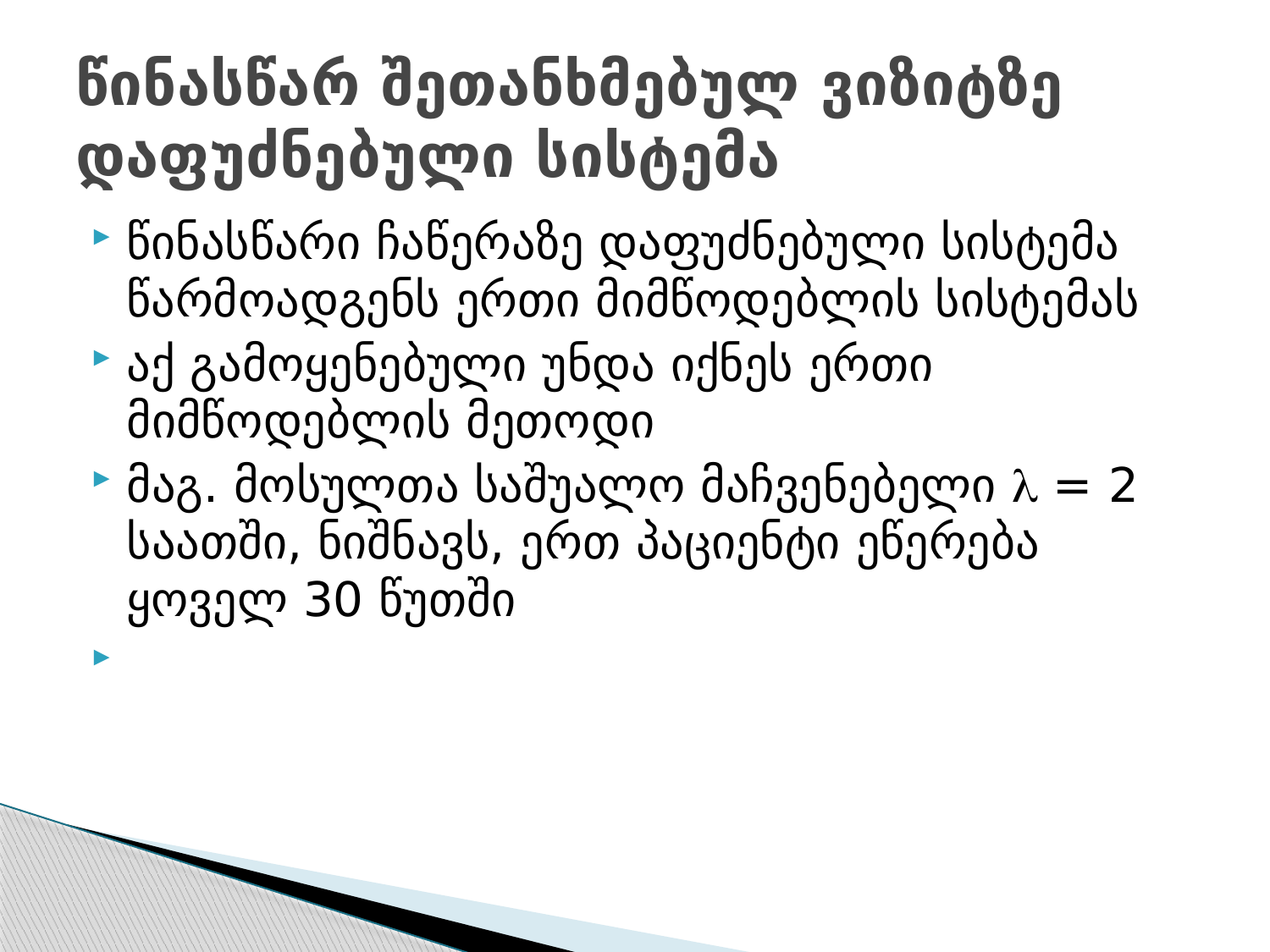

# წინასწარ შეთანხმებულ ვიზიტზე დაფუძნებული სისტემა
წინასწარი ჩაწერაზე დაფუძნებული სისტემა წარმოადგენს ერთი მიმწოდებლის სისტემას
აქ გამოყენებული უნდა იქნეს ერთი მიმწოდებლის მეთოდი
მაგ. მოსულთა საშუალო მაჩვენებელი λ = 2 საათში, ნიშნავს, ერთ პაციენტი ეწერება ყოველ 30 წუთში